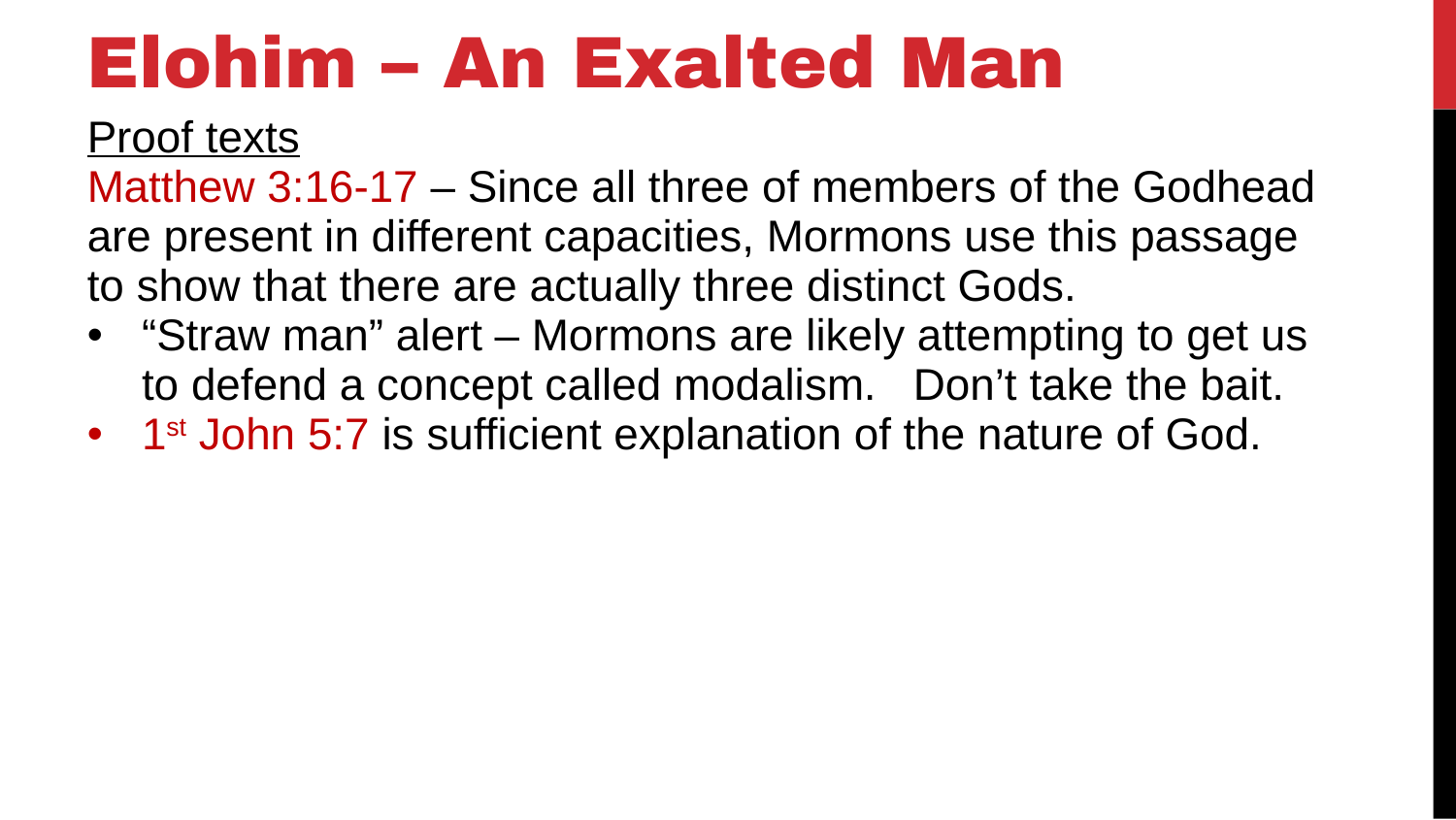

17
Elohim – An Exalted Man
Proof texts
Matthew 3:16-17 – Since all three of members of the Godhead are present in different capacities, Mormons use this passage to show that there are actually three distinct Gods.
“Straw man” alert – Mormons are likely attempting to get us to defend a concept called modalism.   Don’t take the bait.
1st John 5:7 is sufficient explanation of the nature of God.